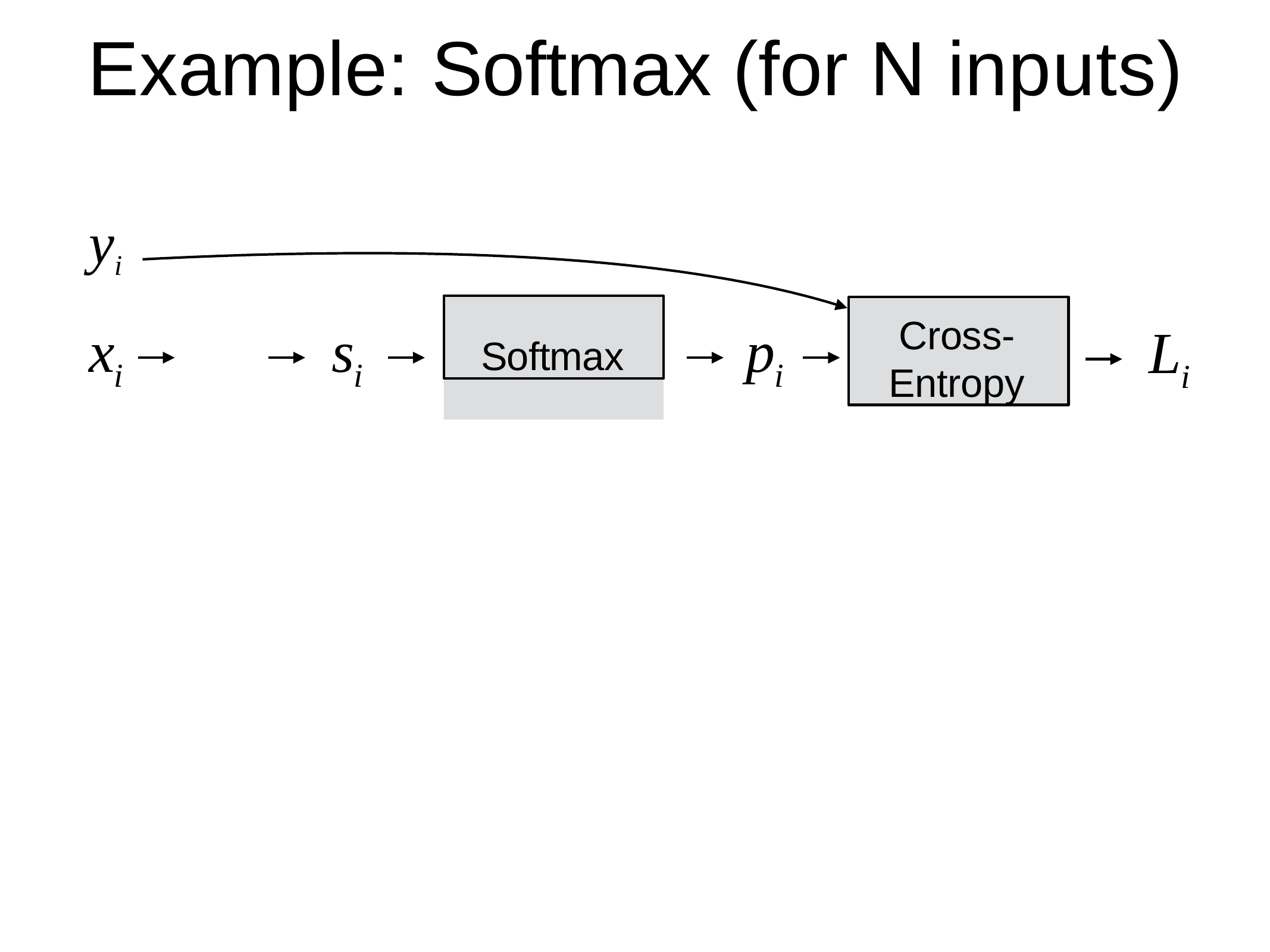

# Example: Softmax (for N inputs)
yi

Softmax
Cross-  Entropy

x
s
p
L

i
i
i
i